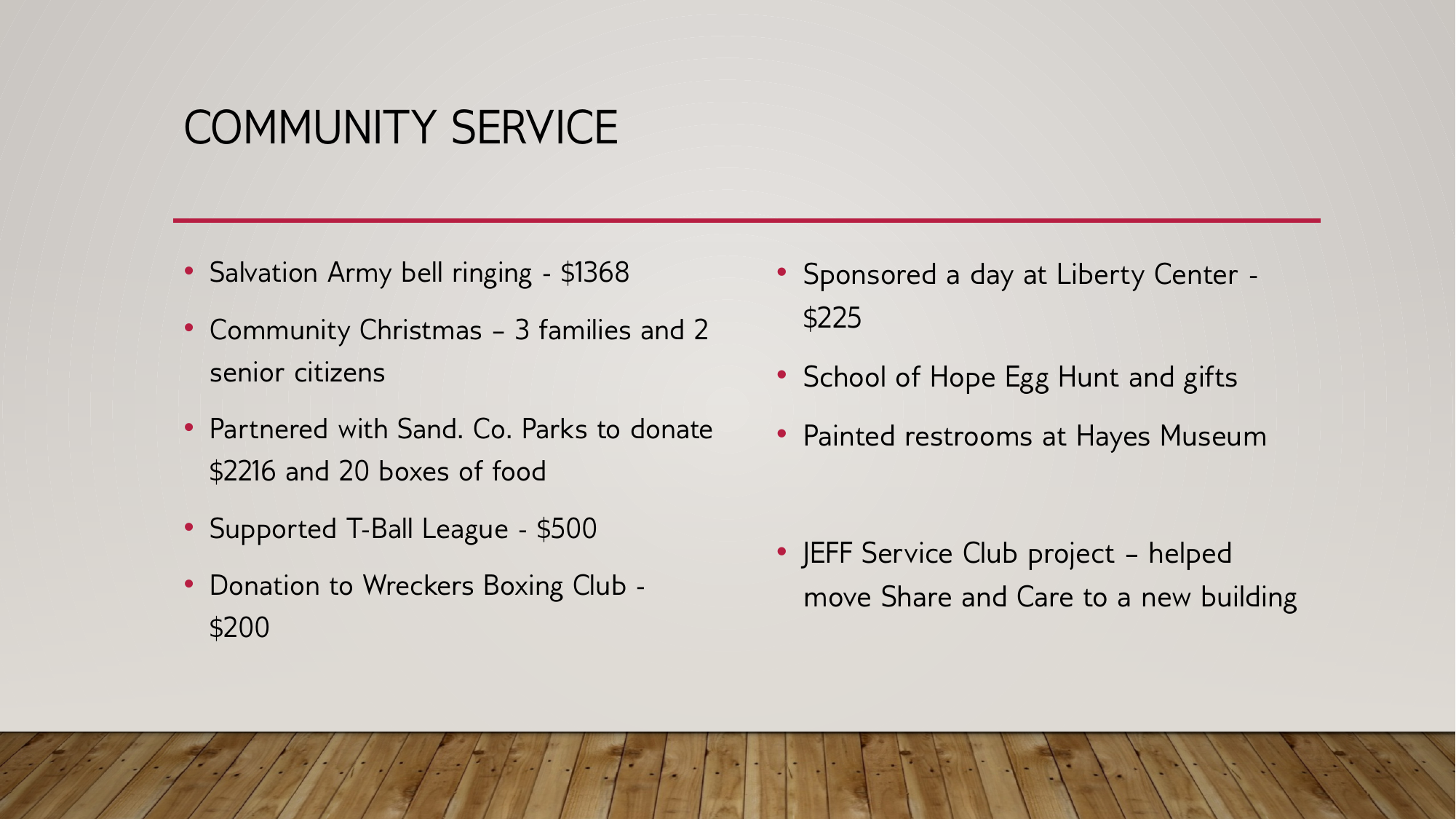

# COMMUNITY SERVICE
Salvation Army bell ringing - $1368
Community Christmas – 3 families and 2 senior citizens
Partnered with Sand. Co. Parks to donate $2216 and 20 boxes of food
Supported T-Ball League - $500
Donation to Wreckers Boxing Club - $200
Sponsored a day at Liberty Center - $225
School of Hope Egg Hunt and gifts
Painted restrooms at Hayes Museum

JEFF Service Club project – helped move Share and Care to a new building